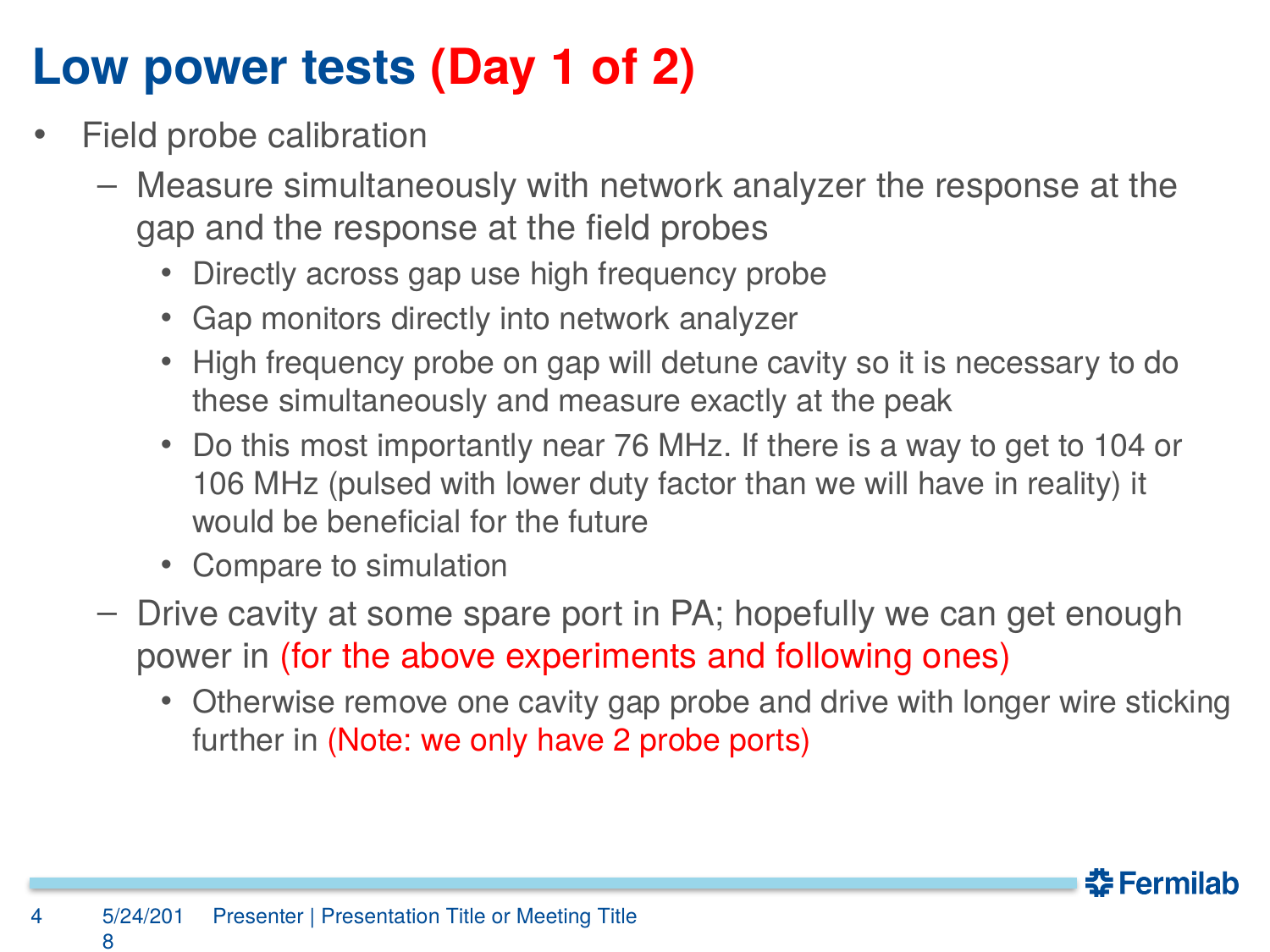

# Low power tests (Day 1 of 2)
Field probe calibration
Measure simultaneously with network analyzer the response at the gap and the response at the field probes
Directly across gap use high frequency probe
Gap monitors directly into network analyzer
High frequency probe on gap will detune cavity so it is necessary to do these simultaneously and measure exactly at the peak
Do this most importantly near 76 MHz. If there is a way to get to 104 or 106 MHz (pulsed with lower duty factor than we will have in reality) it would be beneficial for the future
Compare to simulation
Drive cavity at some spare port in PA; hopefully we can get enough power in (for the above experiments and following ones)
Otherwise remove one cavity gap probe and drive with longer wire sticking further in (Note: we only have 2 probe ports)
4
5/24/2018
Presenter | Presentation Title or Meeting Title